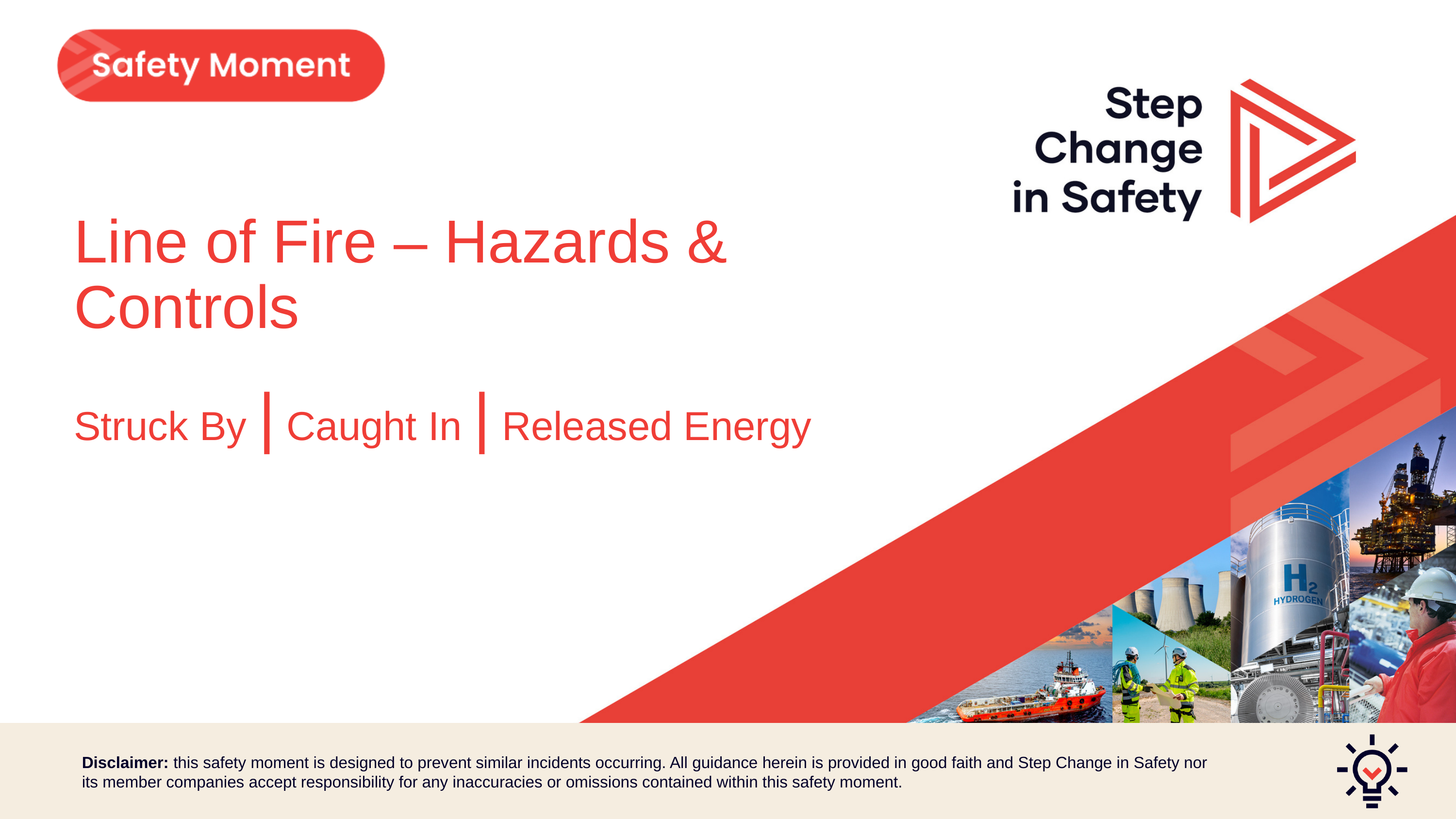

# Line of Fire – Hazards & Controls
Struck By | Caught In | Released Energy